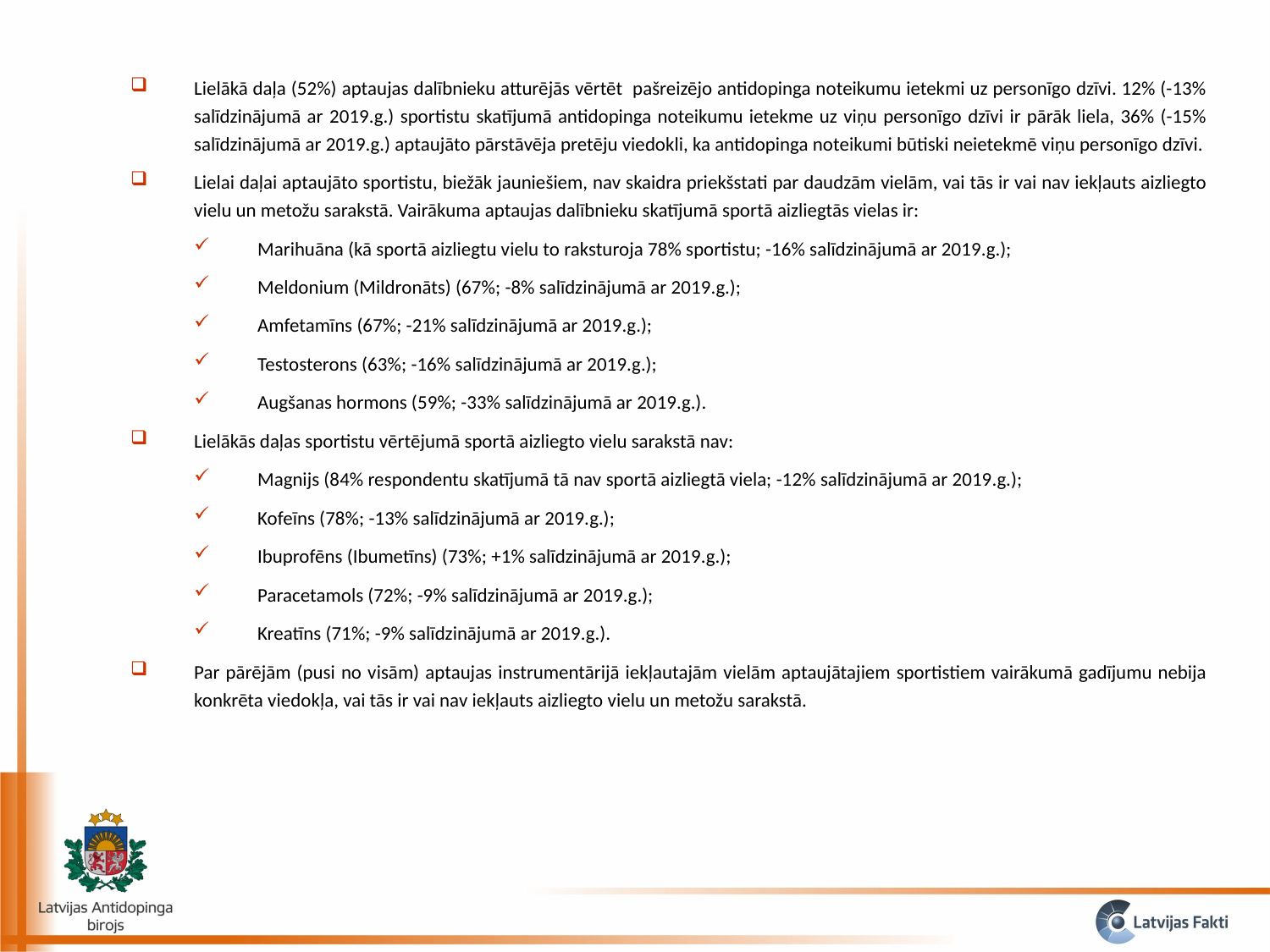

Lielākā daļa (52%) aptaujas dalībnieku atturējās vērtēt  pašreizējo antidopinga noteikumu ietekmi uz personīgo dzīvi. 12% (-13% salīdzinājumā ar 2019.g.) sportistu skatījumā antidopinga noteikumu ietekme uz viņu personīgo dzīvi ir pārāk liela, 36% (-15% salīdzinājumā ar 2019.g.) aptaujāto pārstāvēja pretēju viedokli, ka antidopinga noteikumi būtiski neietekmē viņu personīgo dzīvi.
Lielai daļai aptaujāto sportistu, biežāk jauniešiem, nav skaidra priekšstati par daudzām vielām, vai tās ir vai nav iekļauts aizliegto vielu un metožu sarakstā. Vairākuma aptaujas dalībnieku skatījumā sportā aizliegtās vielas ir:
Marihuāna (kā sportā aizliegtu vielu to raksturoja 78% sportistu; -16% salīdzinājumā ar 2019.g.);
Meldonium (Mildronāts) (67%; -8% salīdzinājumā ar 2019.g.);
Amfetamīns (67%; -21% salīdzinājumā ar 2019.g.);
Testosterons (63%; -16% salīdzinājumā ar 2019.g.);
Augšanas hormons (59%; -33% salīdzinājumā ar 2019.g.).
Lielākās daļas sportistu vērtējumā sportā aizliegto vielu sarakstā nav:
Magnijs (84% respondentu skatījumā tā nav sportā aizliegtā viela; -12% salīdzinājumā ar 2019.g.);
Kofeīns (78%; -13% salīdzinājumā ar 2019.g.);
Ibuprofēns (Ibumetīns) (73%; +1% salīdzinājumā ar 2019.g.);
Paracetamols (72%; -9% salīdzinājumā ar 2019.g.);
Kreatīns (71%; -9% salīdzinājumā ar 2019.g.).
Par pārējām (pusi no visām) aptaujas instrumentārijā iekļautajām vielām aptaujātajiem sportistiem vairākumā gadījumu nebija konkrēta viedokļa, vai tās ir vai nav iekļauts aizliegto vielu un metožu sarakstā.